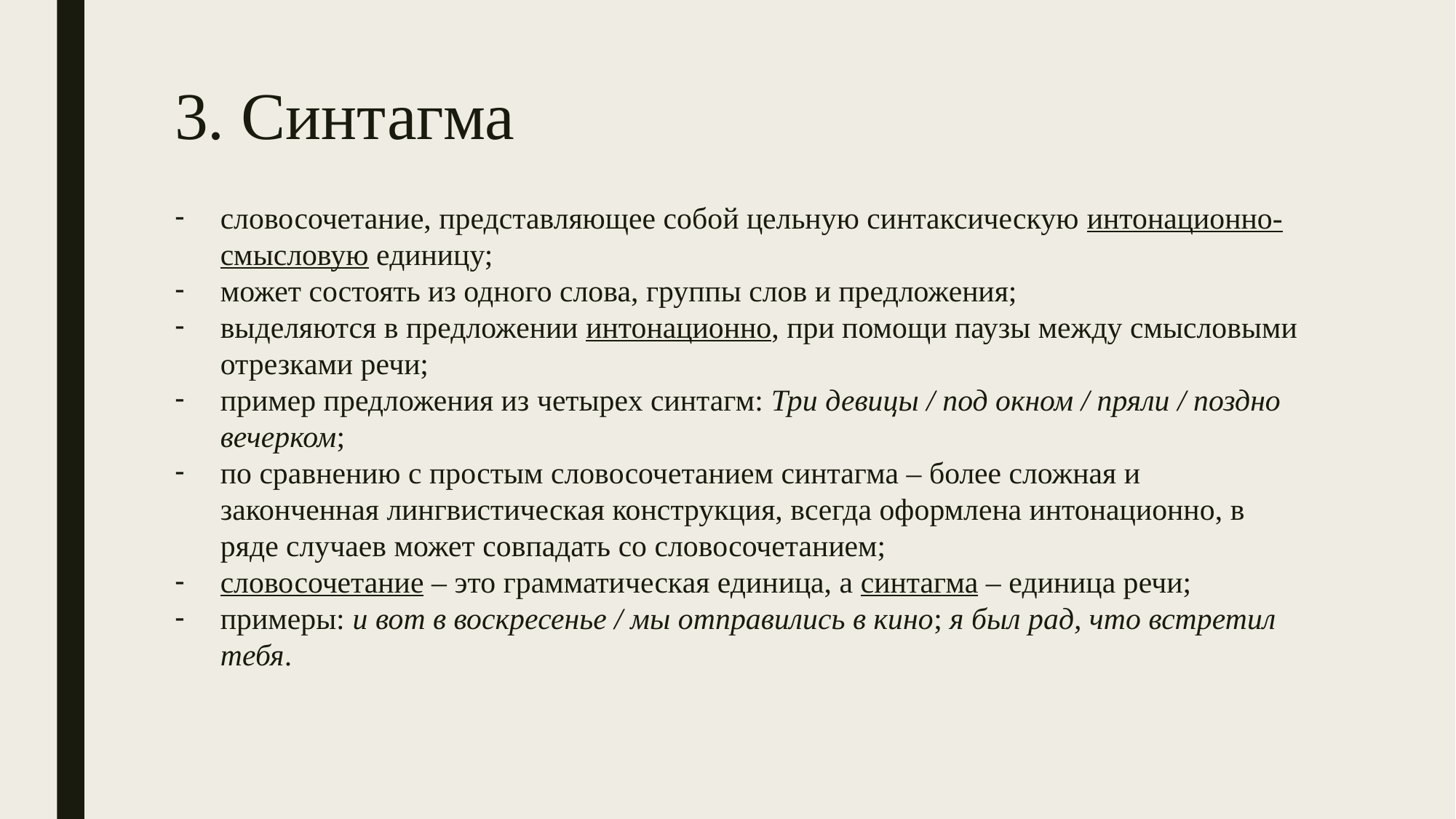

# 3. Синтагма

словосочетание, представляющее собой цельную синтаксическую интонационно-смысловую единицу;
может состоять из одного слова, группы слов и предложения;
выделяются в предложении интонационно, при помощи паузы между смысловыми отрезками речи;
пример предложения из четырех синтагм: Три девицы / под окном / пряли / поздно вечерком;
по сравнению с простым словосочетанием синтагма – более сложная и законченная лингвистическая конструкция, всегда оформлена интонационно, в ряде случаев может совпадать со словосочетанием;
словосочетание – это грамматическая единица, а синтагма – единица речи;
примеры: и вот в воскресенье / мы отправились в кино; я был рад, что встретил тебя.